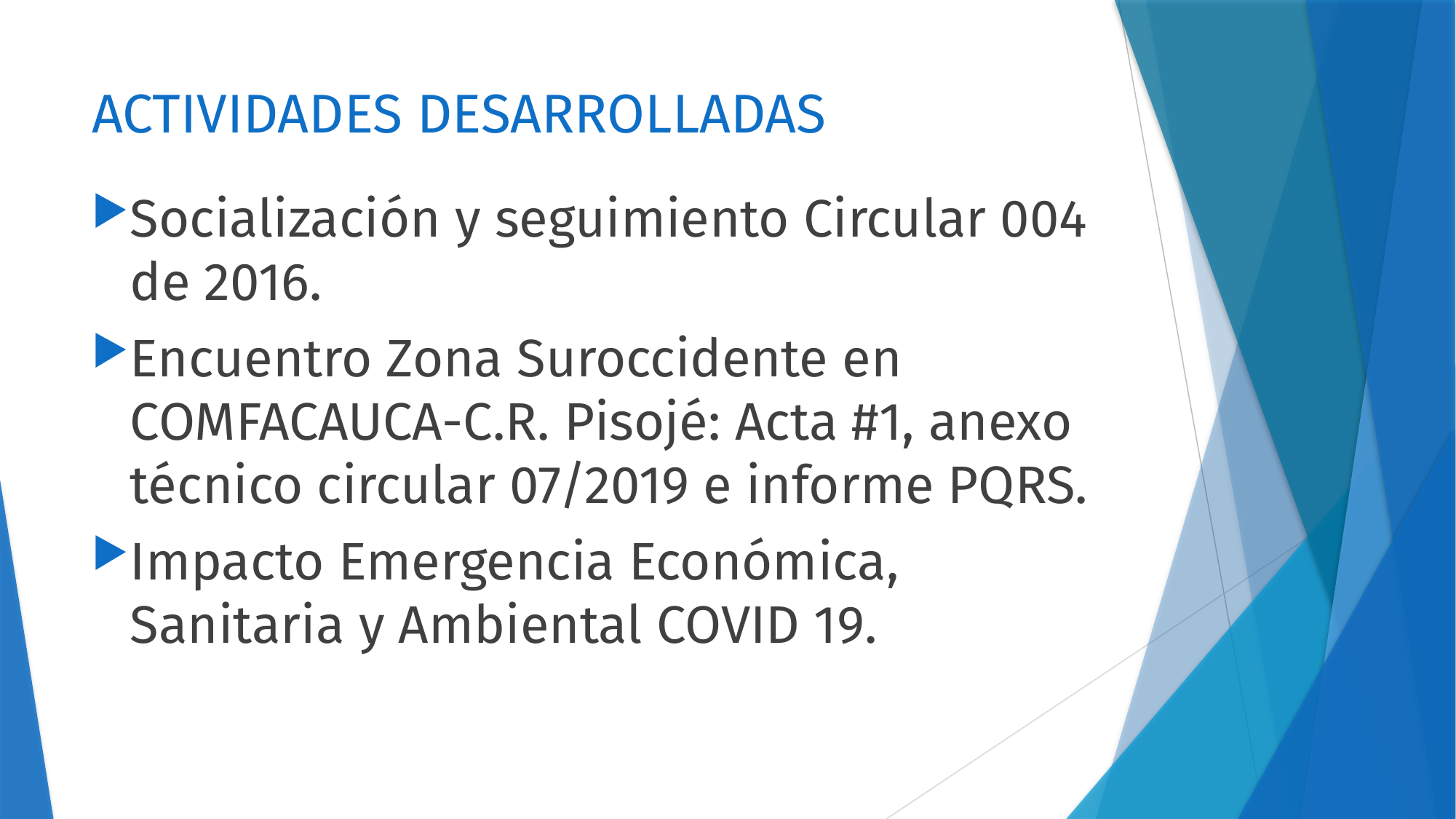

# ACTIVIDADES DESARROLLADAS
Socialización y seguimiento Circular 004 de 2016.
Encuentro Zona Suroccidente en COMFACAUCA-C.R. Pisojé: Acta #1, anexo técnico circular 07/2019 e informe PQRS.
Impacto Emergencia Económica, Sanitaria y Ambiental COVID 19.